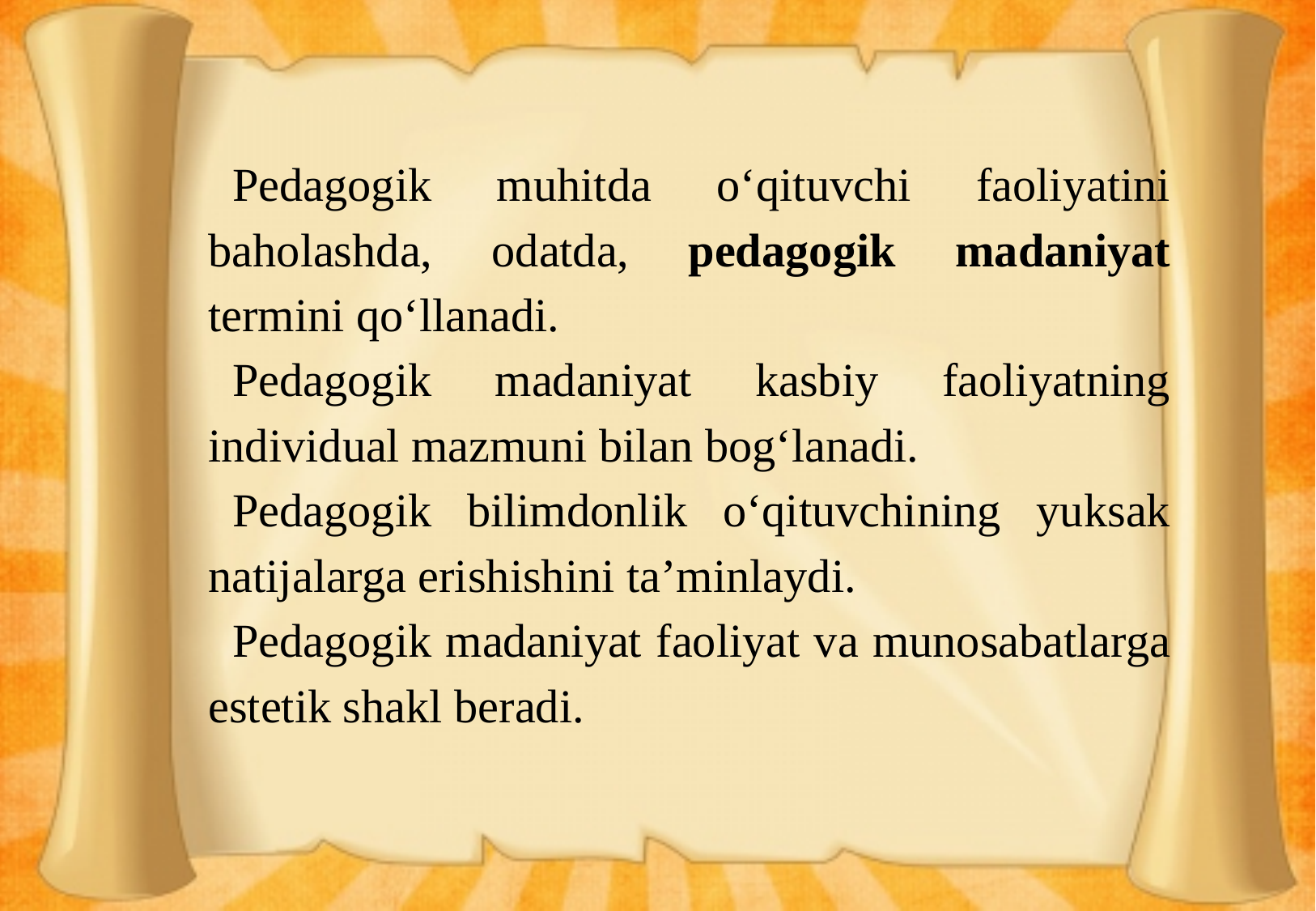

Pedagogik muhitda o‘qituvchi faoliyatini baholashda, odatda, pedagogik madaniyat termini qo‘llanadi.
Pedagogik madaniyat kasbiy faoliyatning individual mazmuni bilan bog‘lanadi.
Pedagogik bilimdonlik o‘qituvchining yuksak natijalarga erishishini ta’minlaydi.
Pedagogik madaniyat faoliyat va munosabatlarga estetik shakl beradi.